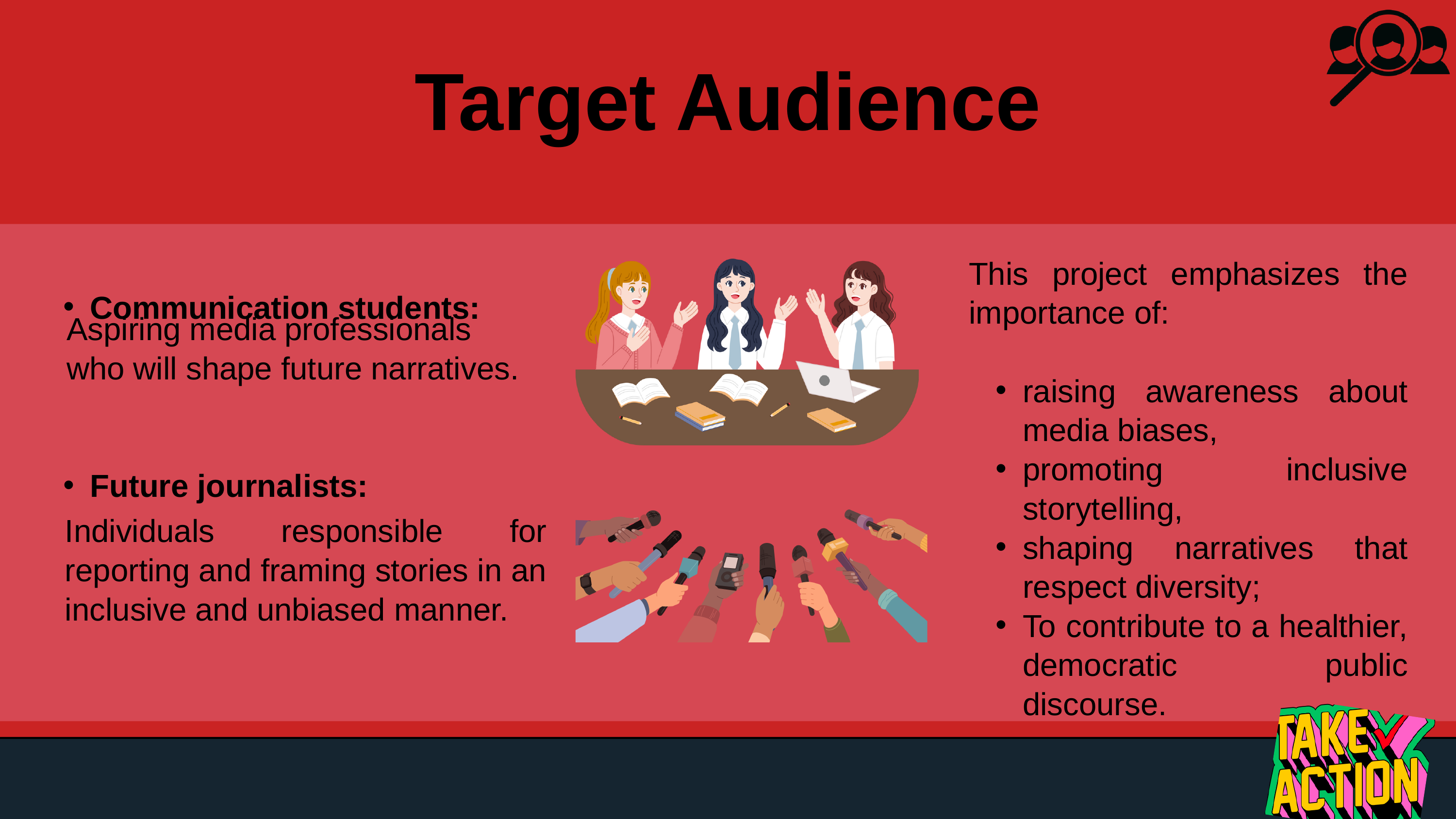

Target Audience

Aspiring media professionals who will shape future narratives.

This project emphasizes the importance of:

raising awareness about media biases,
promoting inclusive storytelling,
shaping narratives that respect diversity;
To contribute to a healthier, democratic public discourse.

Communication students:
Future journalists:

Individuals responsible for reporting and framing stories in an inclusive and unbiased manner.